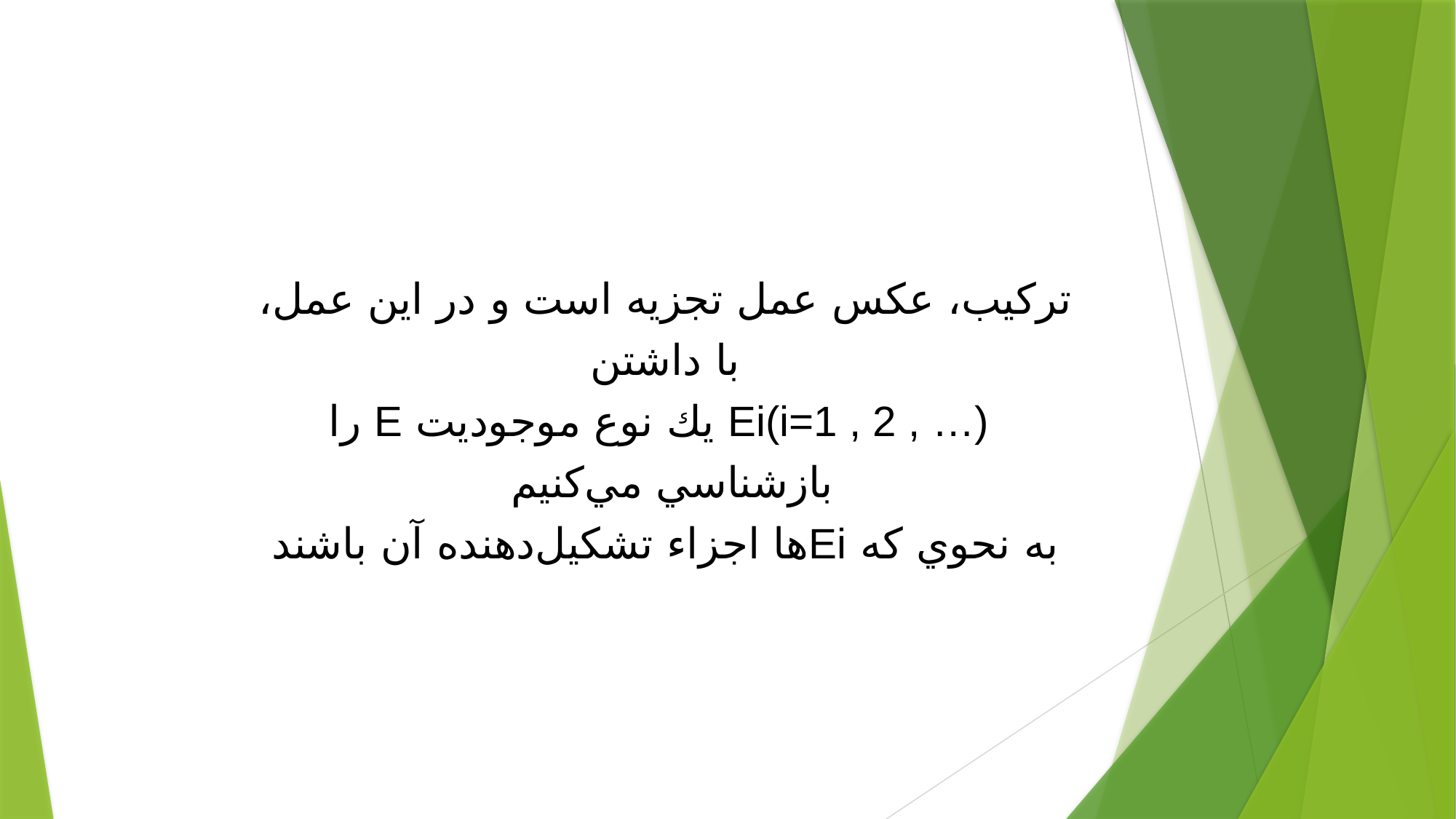

تركيب، عكس عمل تجزيه است و در اين عمل، با داشتن
 Ei(i=1 , 2 , …) يك نوع موجوديت E را بازشناسي مي‌كنيم
به نحوي كه Eiها اجزاء تشكيل‌دهنده آن باشند